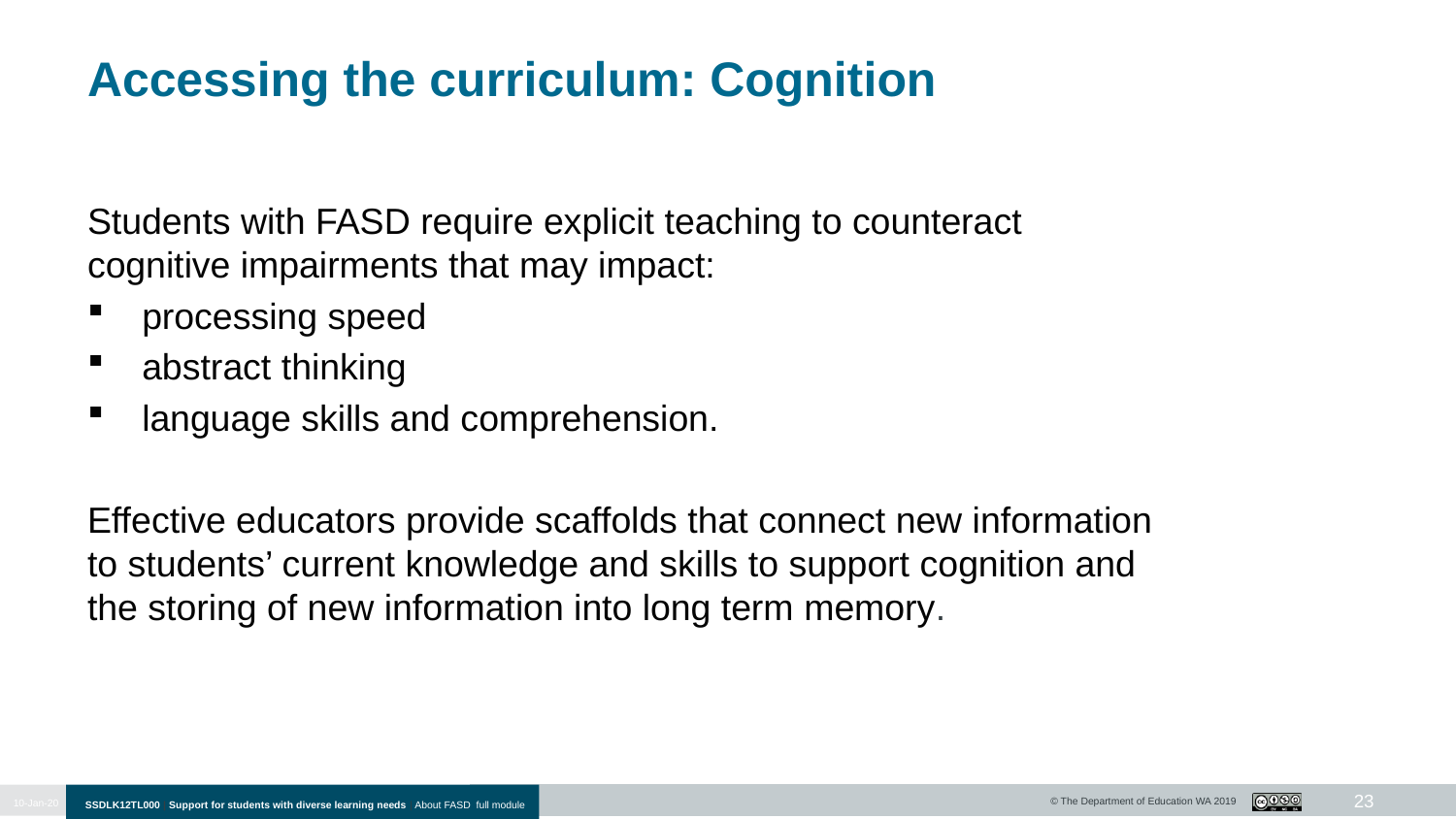

# Accessing the curriculum: Cognition
Students with FASD require explicit teaching to counteract cognitive impairments that may impact:
processing speed
abstract thinking
language skills and comprehension.

Effective educators provide scaffolds that connect new information to students’ current knowledge and skills to support cognition and the storing of new information into long term memory.
23
10-Jan-20